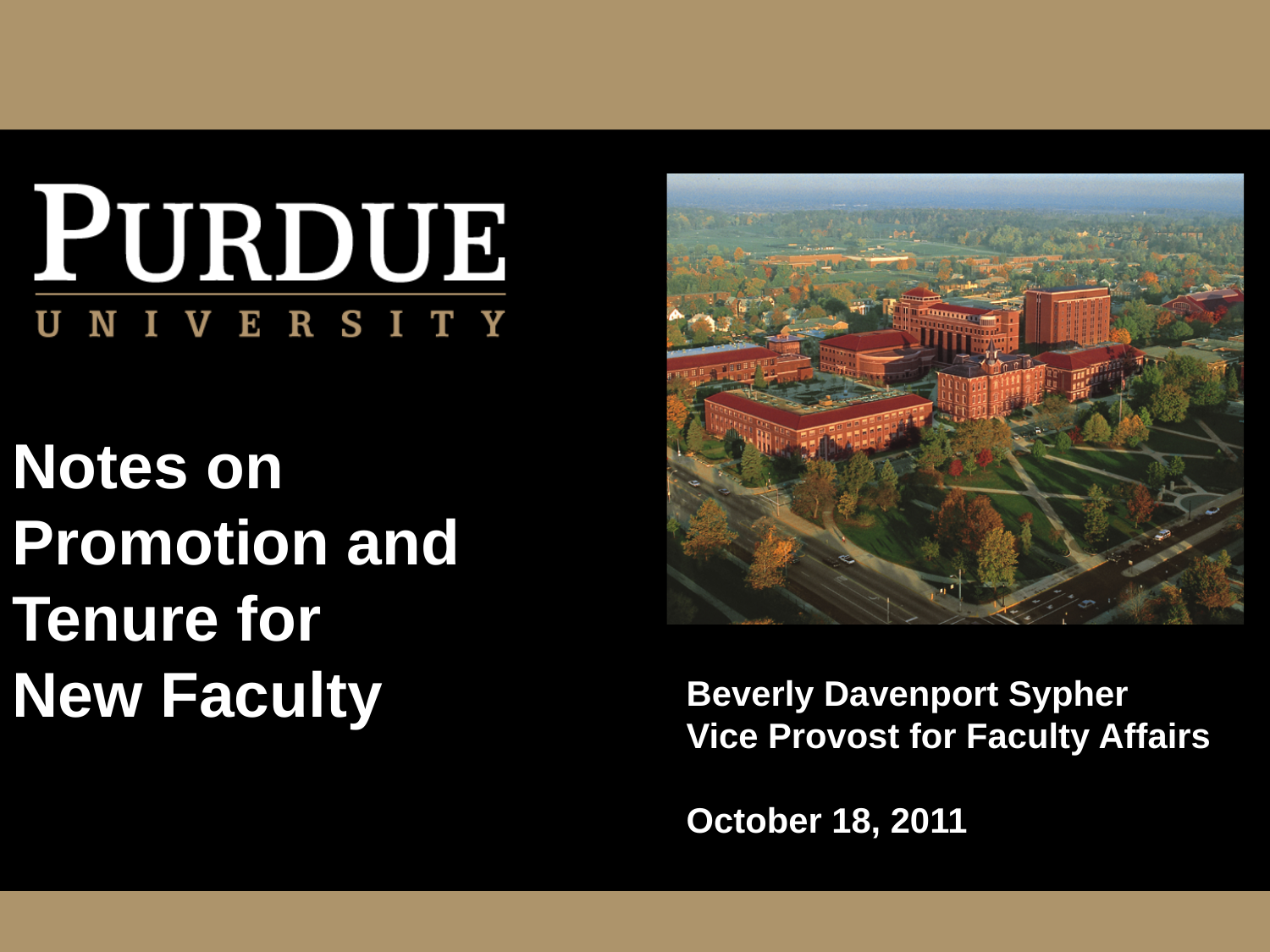

# Notes on Promotion and Tenure for New Faculty
Beverly Davenport Sypher
Vice Provost for Faculty Affairs

October 18, 2011